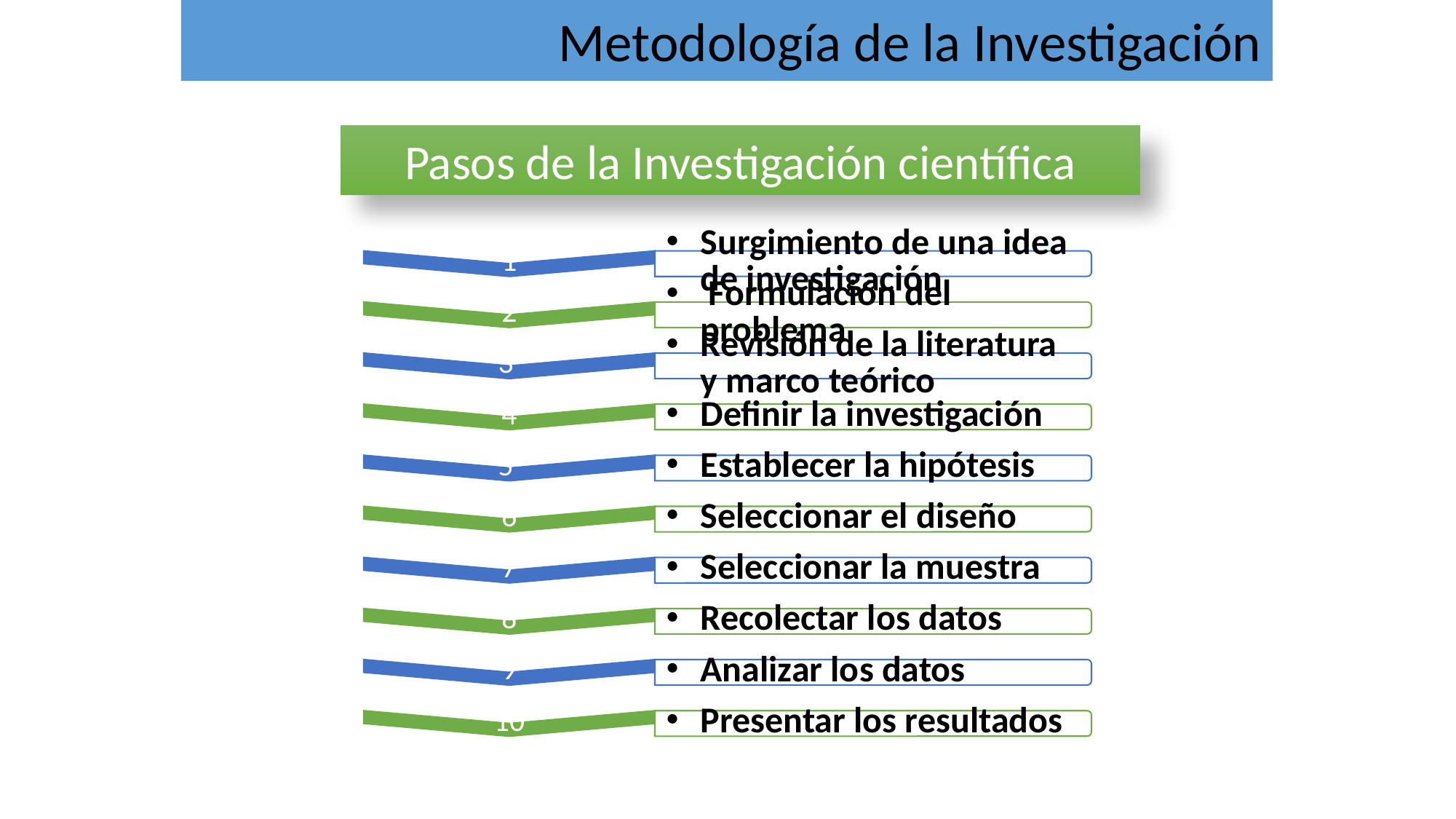

Metodología de la Investigación
Pasos de la Investigación científica
1
2
3
Revisión de la literatura y marco teórico
4
Definir la investigación
5
6
Establecer la hipótesis
Seleccionar el diseño
7
8
9
10
Seleccionar la muestra
Recolectar los datos
Analizar los datos
Presentar los resultados